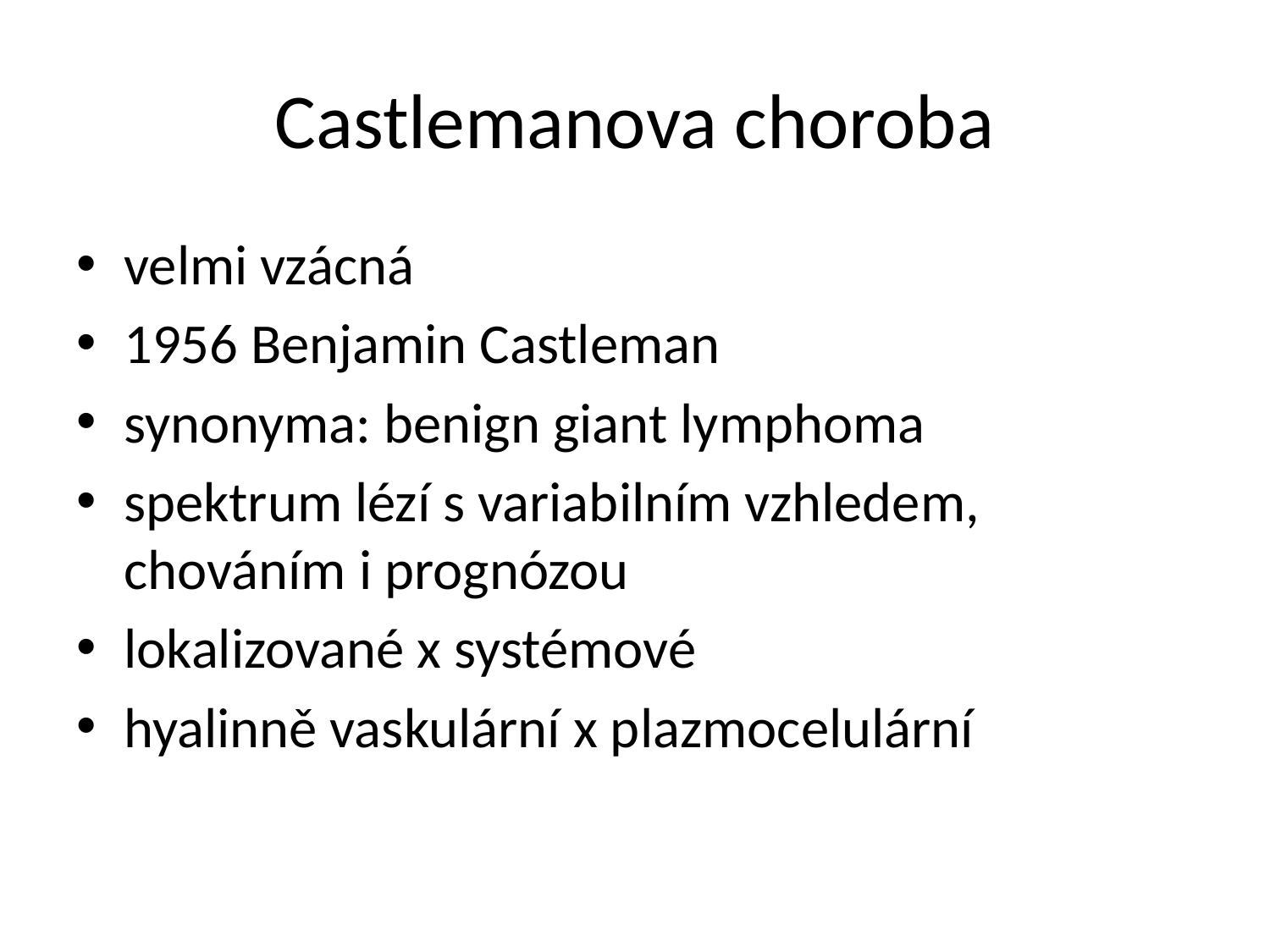

# Castlemanova choroba
velmi vzácná
1956 Benjamin Castleman
synonyma: benign giant lymphoma
spektrum lézí s variabilním vzhledem, chováním i prognózou
lokalizované x systémové
hyalinně vaskulární x plazmocelulární